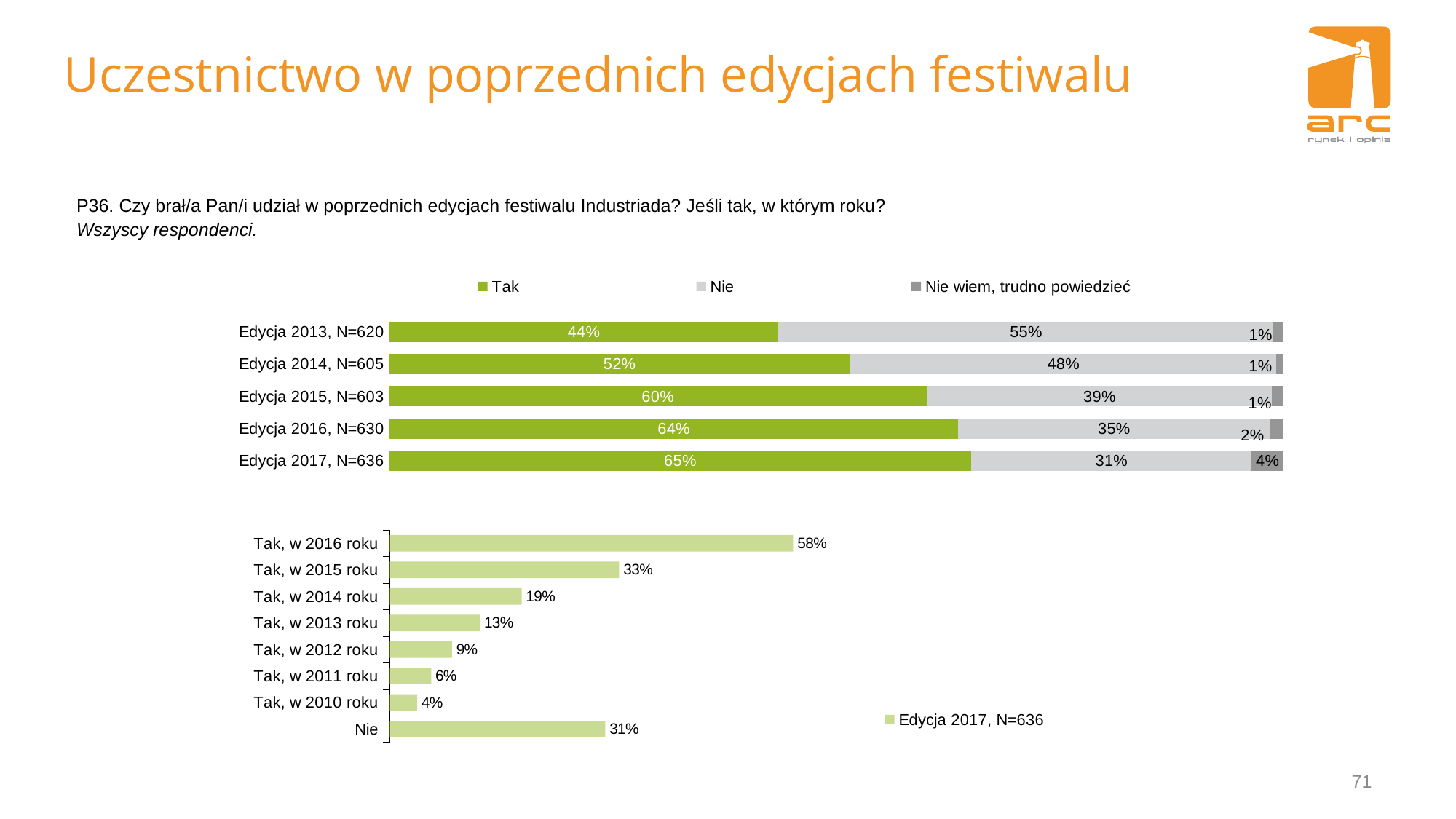

# Uczestnictwo w poprzednich edycjach festiwalu

P36. Czy brał/a Pan/i udział w poprzednich edycjach festiwalu Industriada? Jeśli tak, w którym roku?
Wszyscy respondenci.

### Chart

| Category | Tak | Nie | Nie wiem, trudno powiedzieć |
|---|---|---|---|
| Edycja 2013, N=620 | 0.43548387096774377 | 0.5532258064516142 | 0.011290322580645159 |
| Edycja 2014, N=605 | 0.515702479338843 | 0.4760330578512392 | 0.008264462809917375 |
| Edycja 2015, N=603 | 0.6010000000000006 | 0.3860000000000007 | 0.012999999999999998 |
| Edycja 2016, N=630 | 0.6365079365079367 | 0.3476190476190479 | 0.01587301587301588 |
| Edycja 2017, N=636 | 0.650943396226417 | 0.3128930817610069 | 0.036163522012578615 |

### Chart

| Category | Edycja 2017, N=636 |
|---|---|
| Tak, w 2016 roku | 0.5800000000000001 |
| Tak, w 2015 roku | 0.33000000000000085 |
| Tak, w 2014 roku | 0.19 |
| Tak, w 2013 roku | 0.13 |
| Tak, w 2012 roku | 0.09000000000000002 |
| Tak, w 2011 roku | 0.06000000000000003 |
| Tak, w 2010 roku | 0.04000000000000002 |
| Nie | 0.3100000000000006 |
71